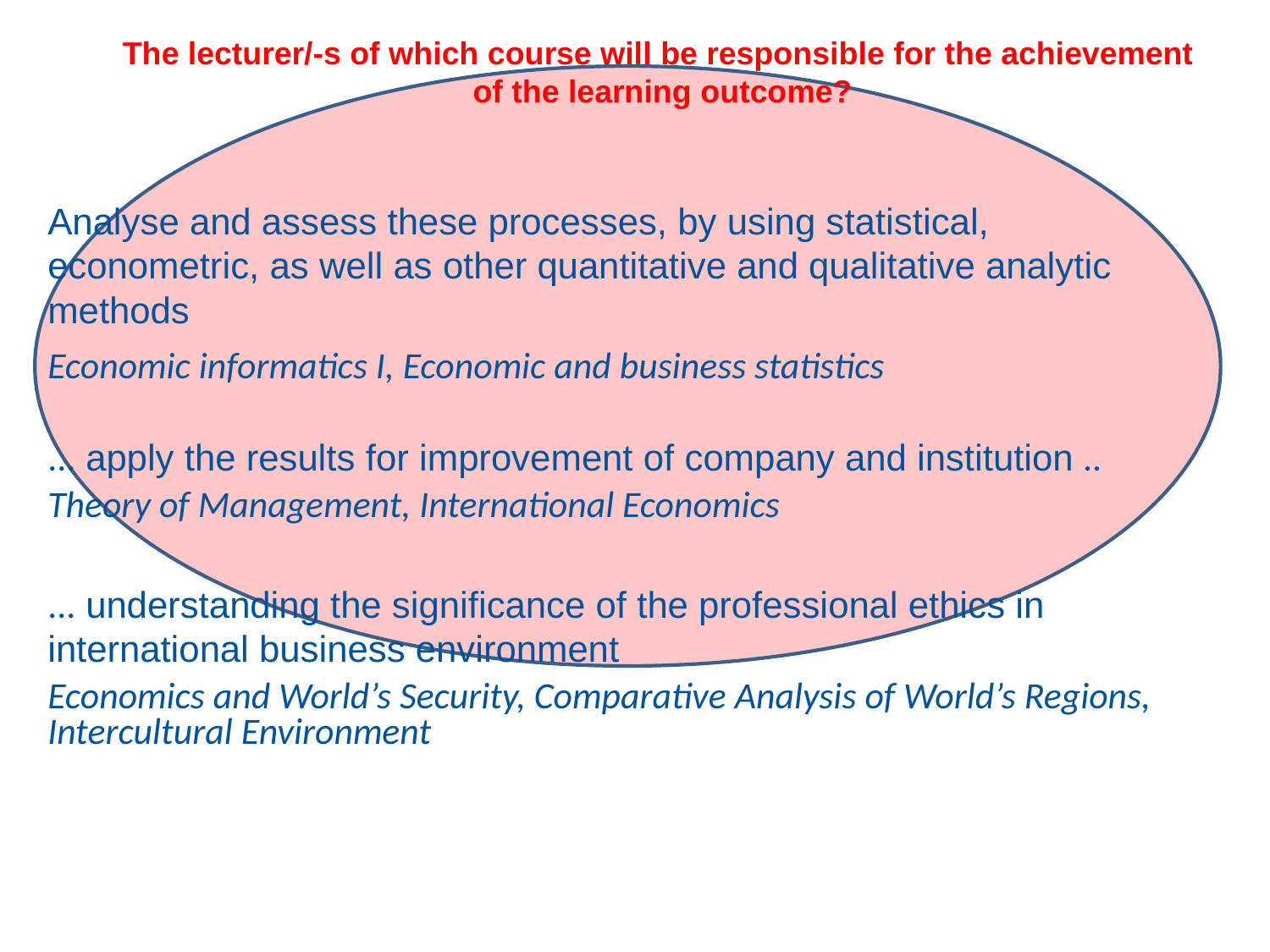

The lecturer/-s of which course will be responsible for the achievement
of the learning outcome?

Analyse and assess these processes, by using statistical, econometric, as well as other quantitative and qualitative analytic methods
Economic informatics I, Economic and business statistics

... apply the results for improvement of company and institution ..
Theory of Management, International Economics

... understanding the significance of the professional ethics in international business environment
Economics and World’s Security, Comparative Analysis of World’s Regions, Intercultural Environment